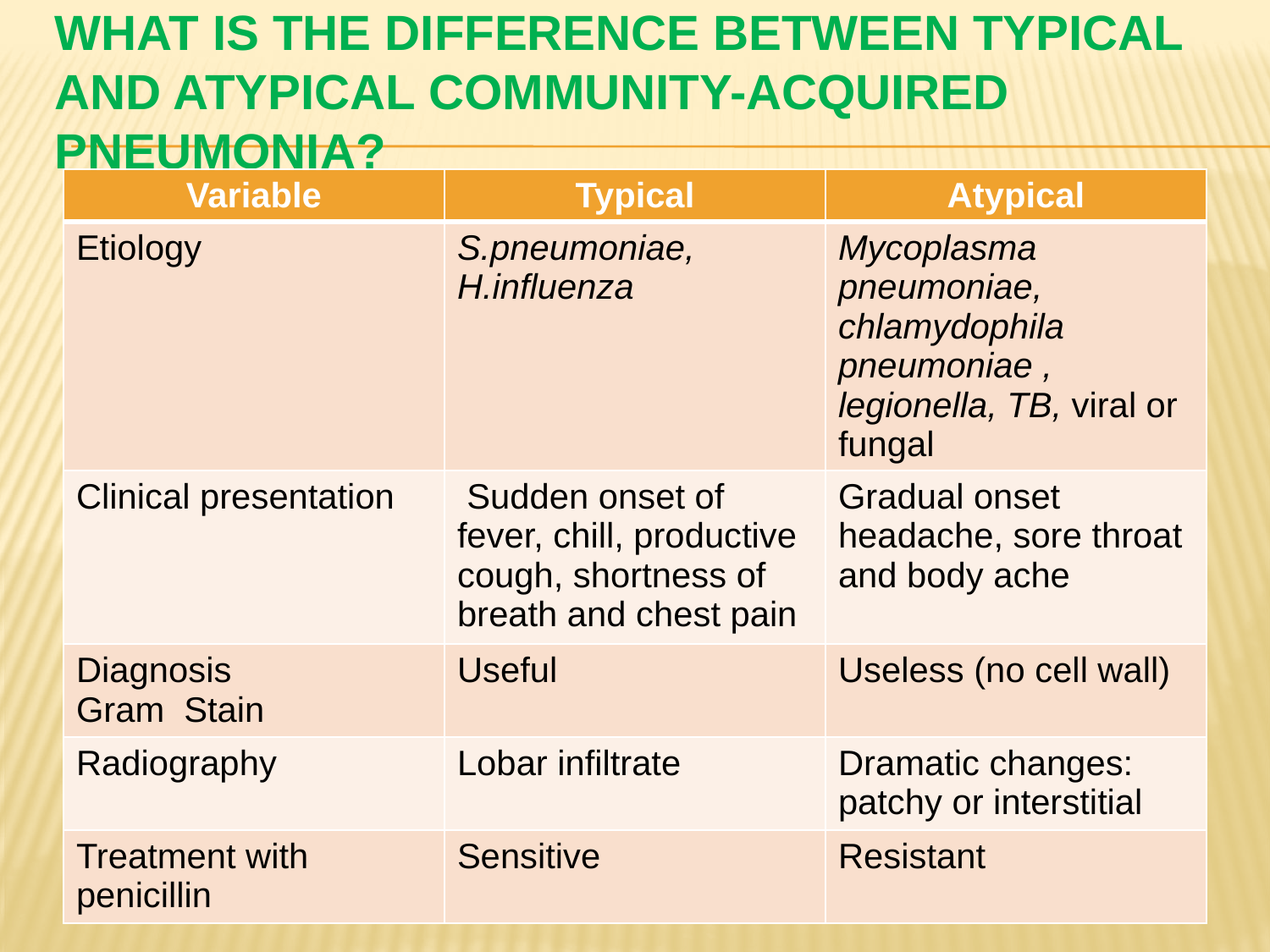

# What is the difference between typical and atypical community-acquired pneumonia?
| Variable | Typical | Atypical |
| --- | --- | --- |
| Etiology | S.pneumoniae, H.influenza | Mycoplasma pneumoniae, chlamydophila pneumoniae , legionella, TB, viral or fungal |
| Clinical presentation | Sudden onset of fever, chill, productive cough, shortness of breath and chest pain | Gradual onset headache, sore throat and body ache |
| Diagnosis Gram Stain | Useful | Useless (no cell wall) |
| Radiography | Lobar infiltrate | Dramatic changes: patchy or interstitial |
| Treatment with penicillin | Sensitive | Resistant |